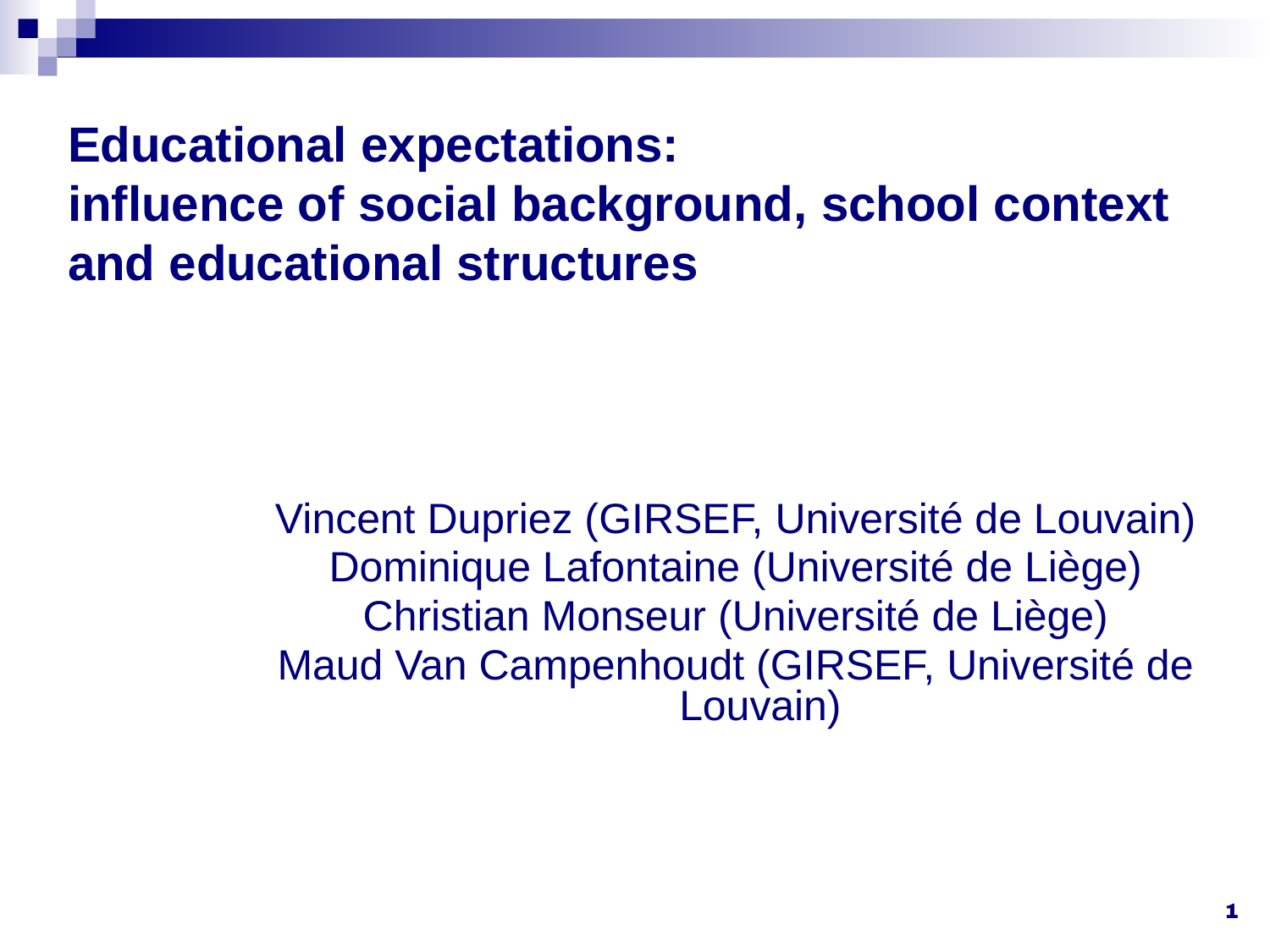

# Educational expectations: influence of social background, school context and educational structures

Vincent Dupriez (GIRSEF, Université de Louvain)
Dominique Lafontaine (Université de Liège)
Christian Monseur (Université de Liège)
Maud Van Campenhoudt (GIRSEF, Université de Louvain)
1